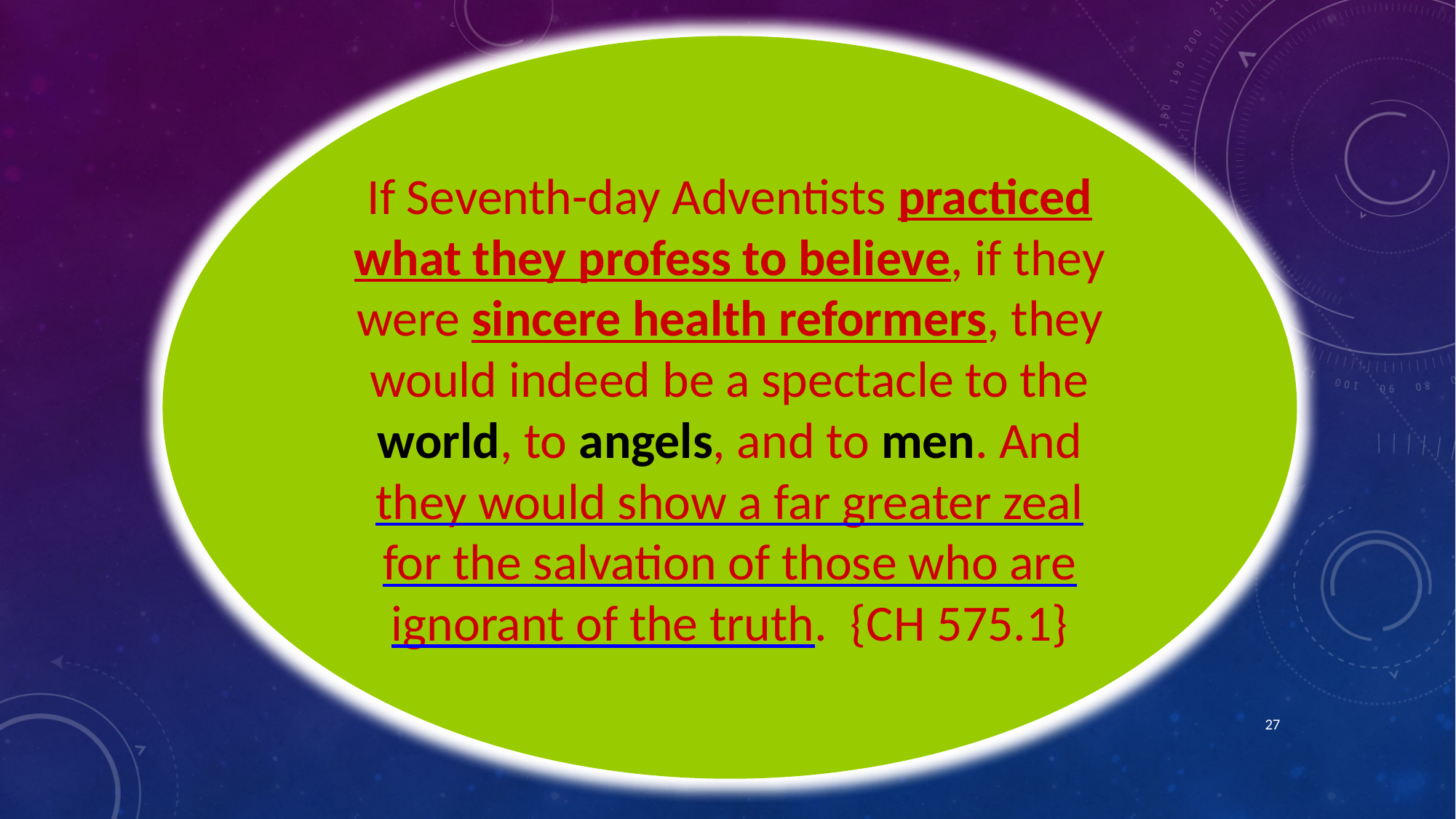

If Seventh-day Adventists practiced what they profess to believe, if they were sincere health reformers, they would indeed be a spectacle to the world, to angels, and to men. And they would show a far greater zeal for the salvation of those who are ignorant of the truth.  {CH 575.1}
27